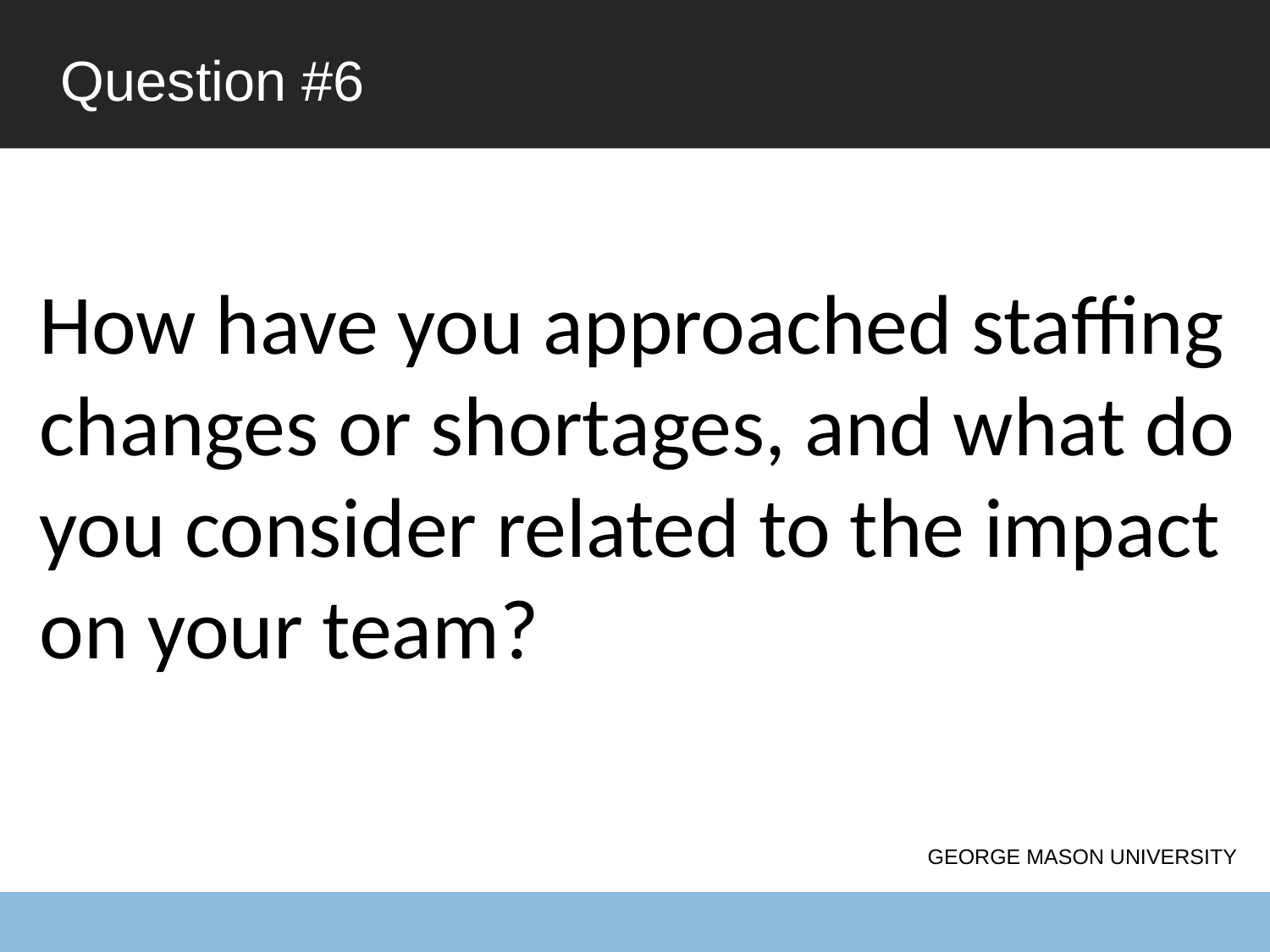

Question #6

How have you approached staffing changes or shortages, and what do you consider related to the impact on your team?
GEORGE MASON UNIVERSITY